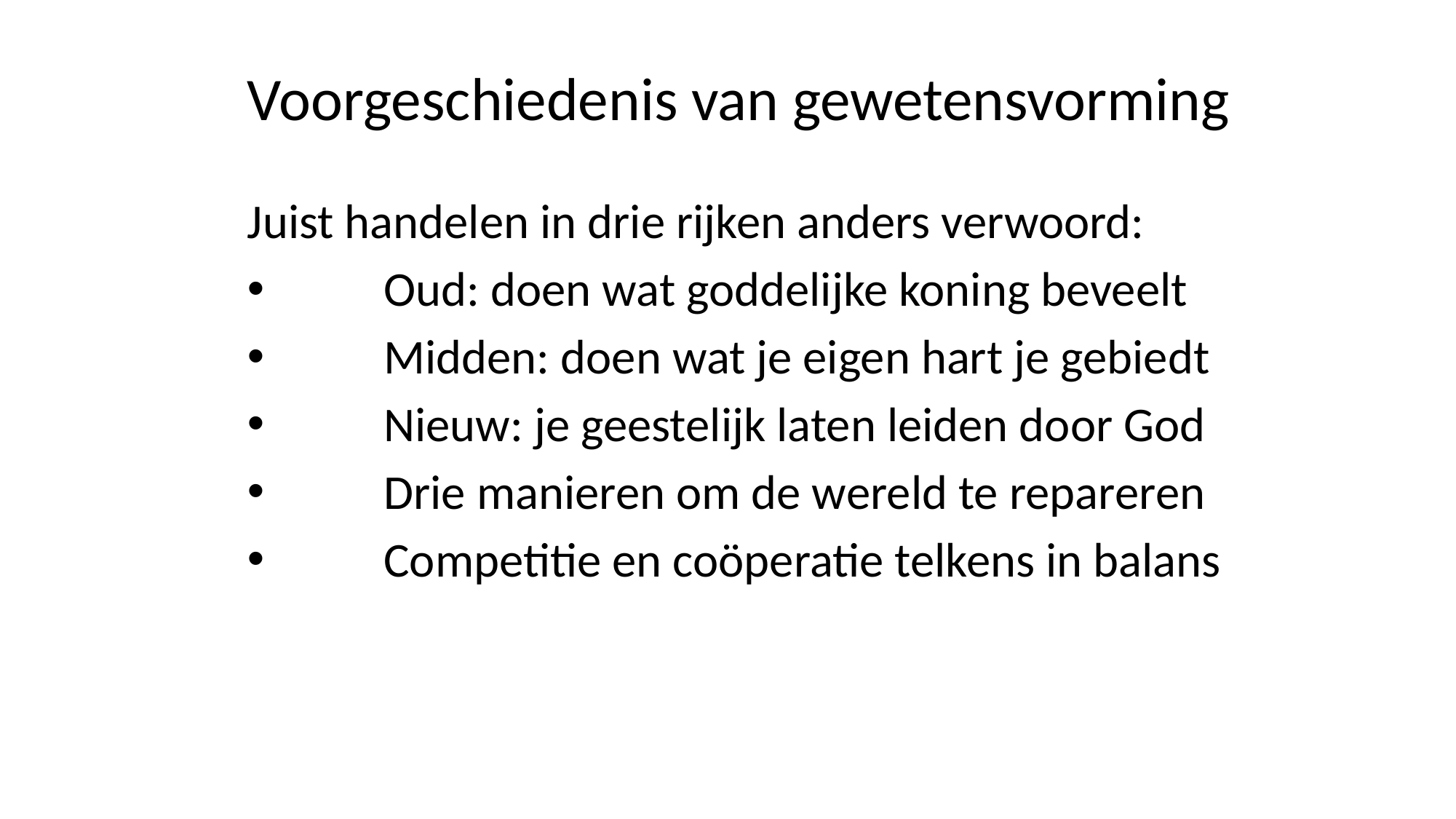

# Voorgeschiedenis van gewetensvorming
Juist handelen in drie rijken anders verwoord:
 	Oud: doen wat goddelijke koning beveelt
 	Midden: doen wat je eigen hart je gebiedt
	Nieuw: je geestelijk laten leiden door God
 	Drie manieren om de wereld te repareren
 	Competitie en coöperatie telkens in balans